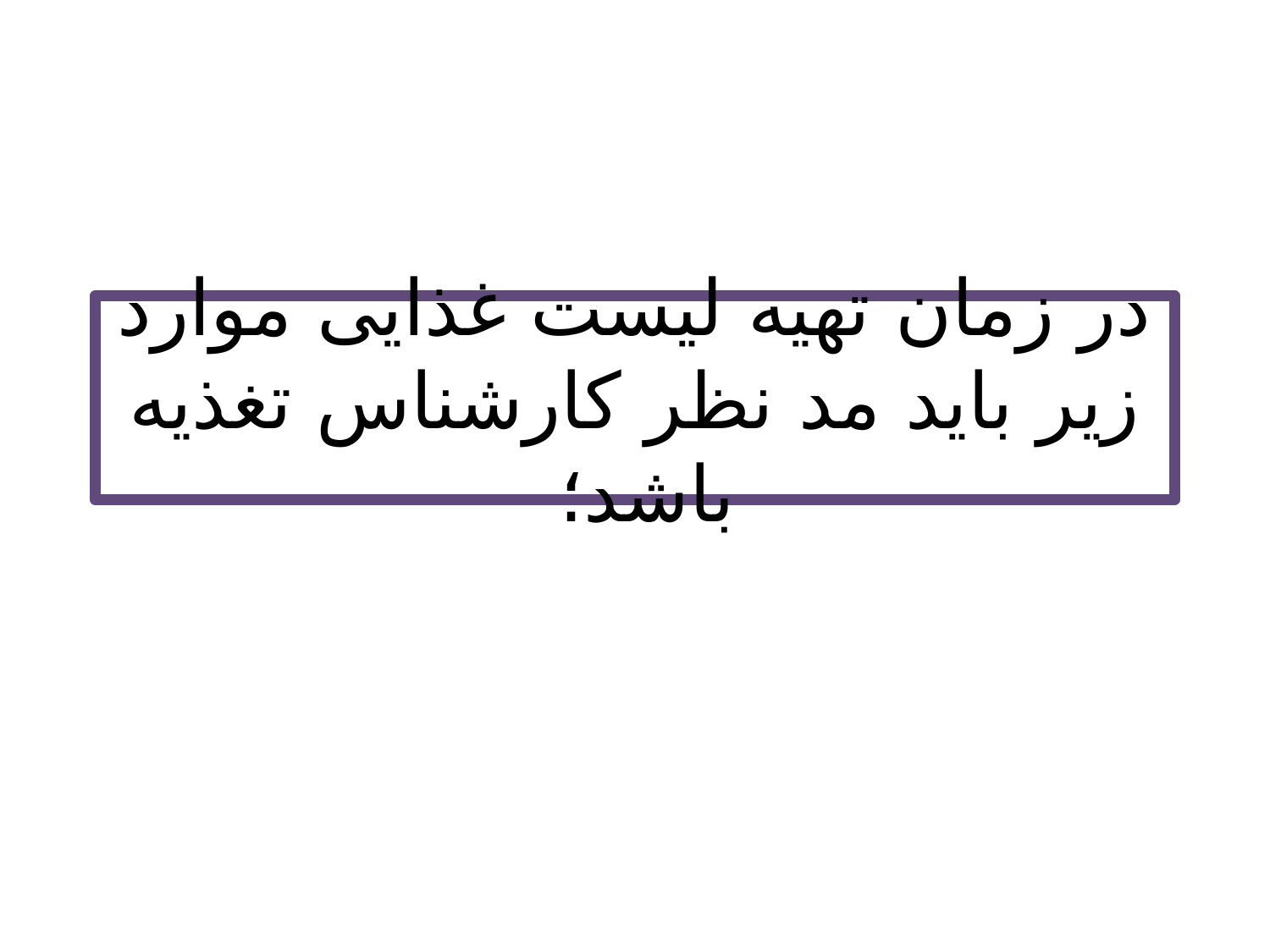

# در زمان تهیه لیست غذایی موارد زیر باید مد نظر کارشناس تغذیه باشد؛